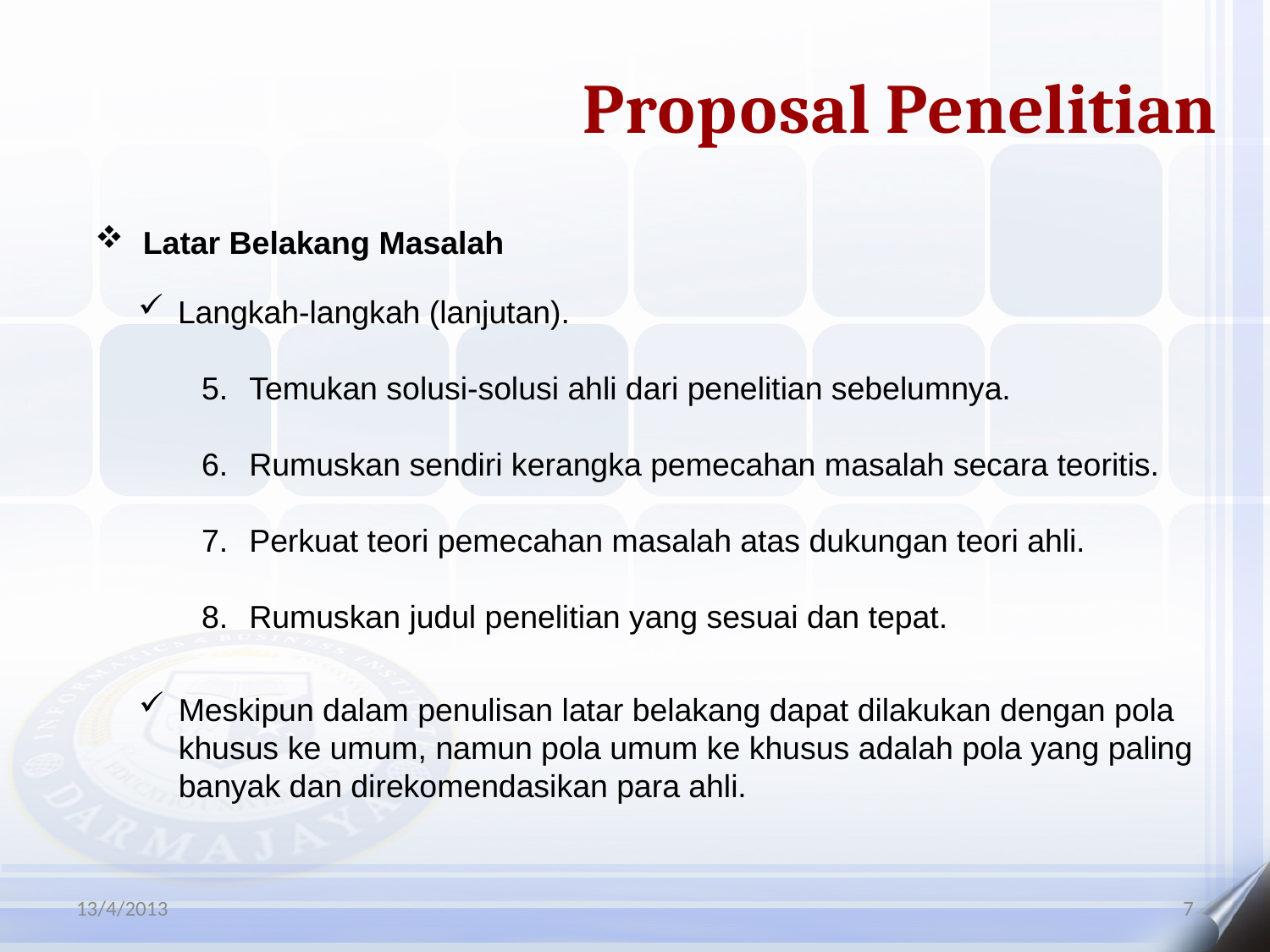

Proposal Penelitian
Latar Belakang Masalah
Langkah-langkah (lanjutan).

Temukan solusi-solusi ahli dari penelitian sebelumnya.

Rumuskan sendiri kerangka pemecahan masalah secara teoritis.

Perkuat teori pemecahan masalah atas dukungan teori ahli.

Rumuskan judul penelitian yang sesuai dan tepat.
Meskipun dalam penulisan latar belakang dapat dilakukan dengan pola khusus ke umum, namun pola umum ke khusus adalah pola yang paling banyak dan direkomendasikan para ahli.
13/4/2013
7